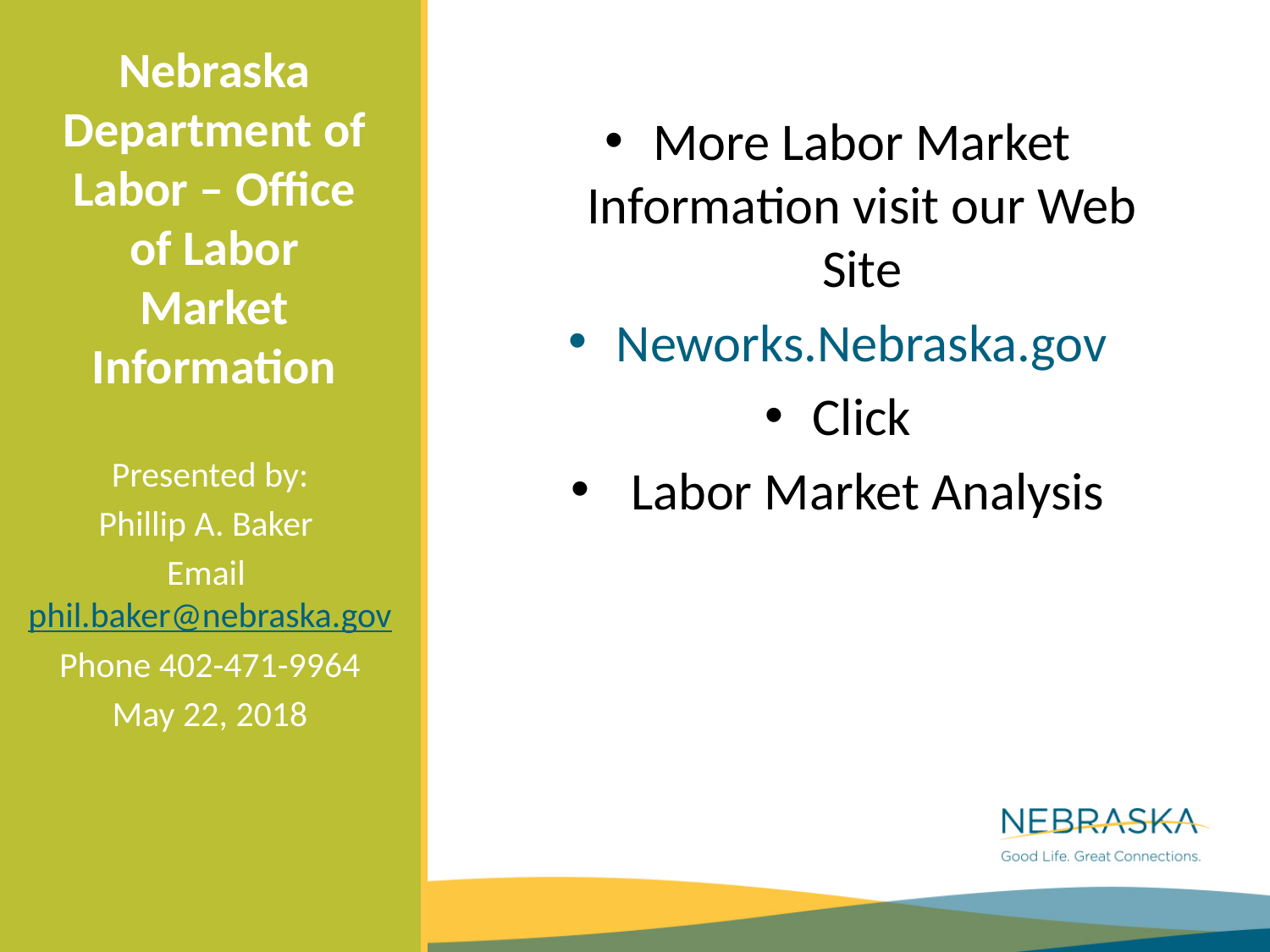

# Nebraska Department of Labor – Office of Labor Market Information
More Labor Market Information visit our Web Site
Neworks.Nebraska.gov
Click
 Labor Market Analysis

Presented by:
Phillip A. Baker
Email phil.baker@nebraska.gov
Phone 402-471-9964
May 22, 2018